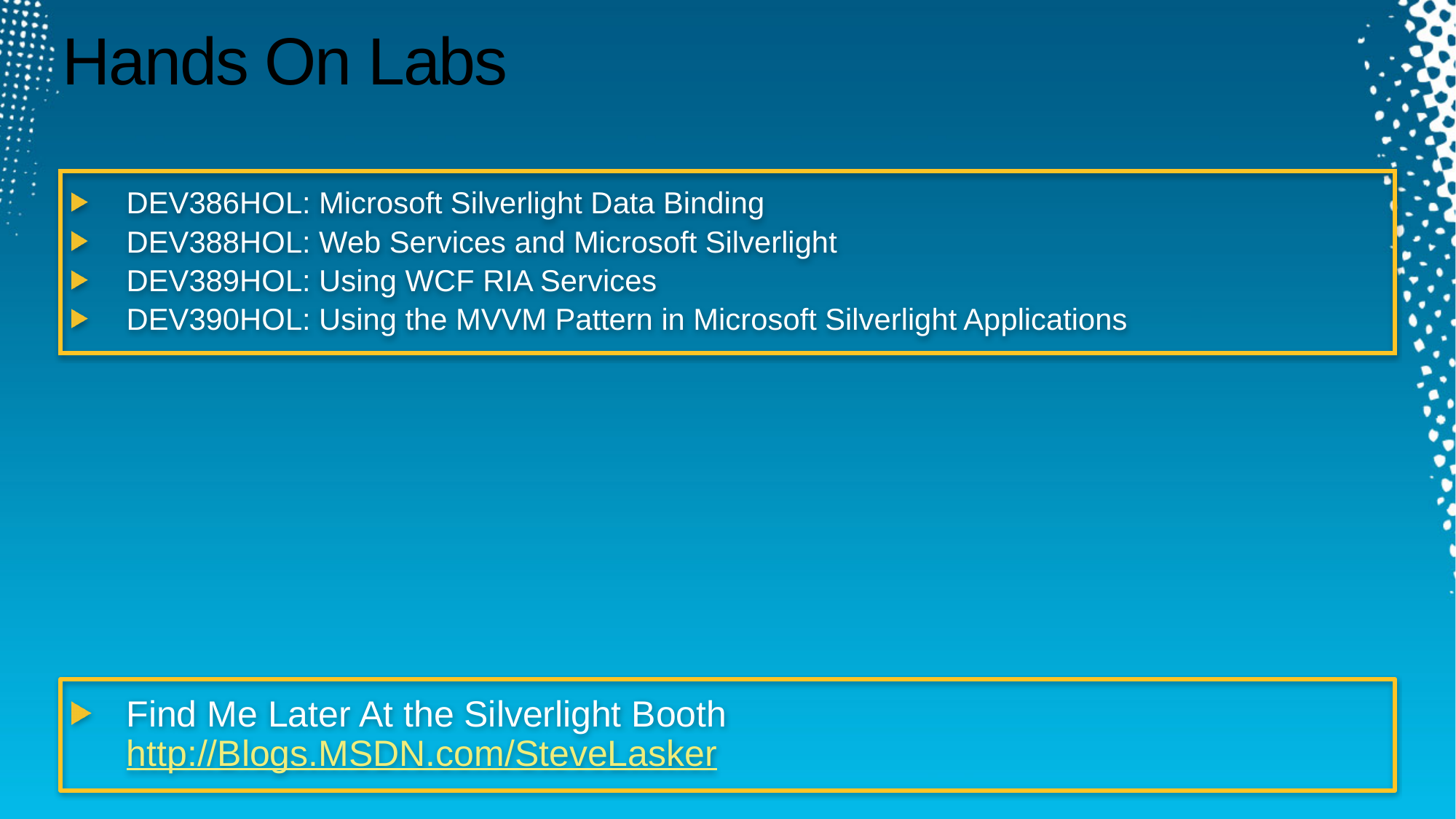

# Hands On Labs
DEV386HOL: Microsoft Silverlight Data Binding
DEV388HOL: Web Services and Microsoft Silverlight
DEV389HOL: Using WCF RIA Services
DEV390HOL: Using the MVVM Pattern in Microsoft Silverlight Applications
Find Me Later At the Silverlight Booth
http://Blogs.MSDN.com/SteveLasker